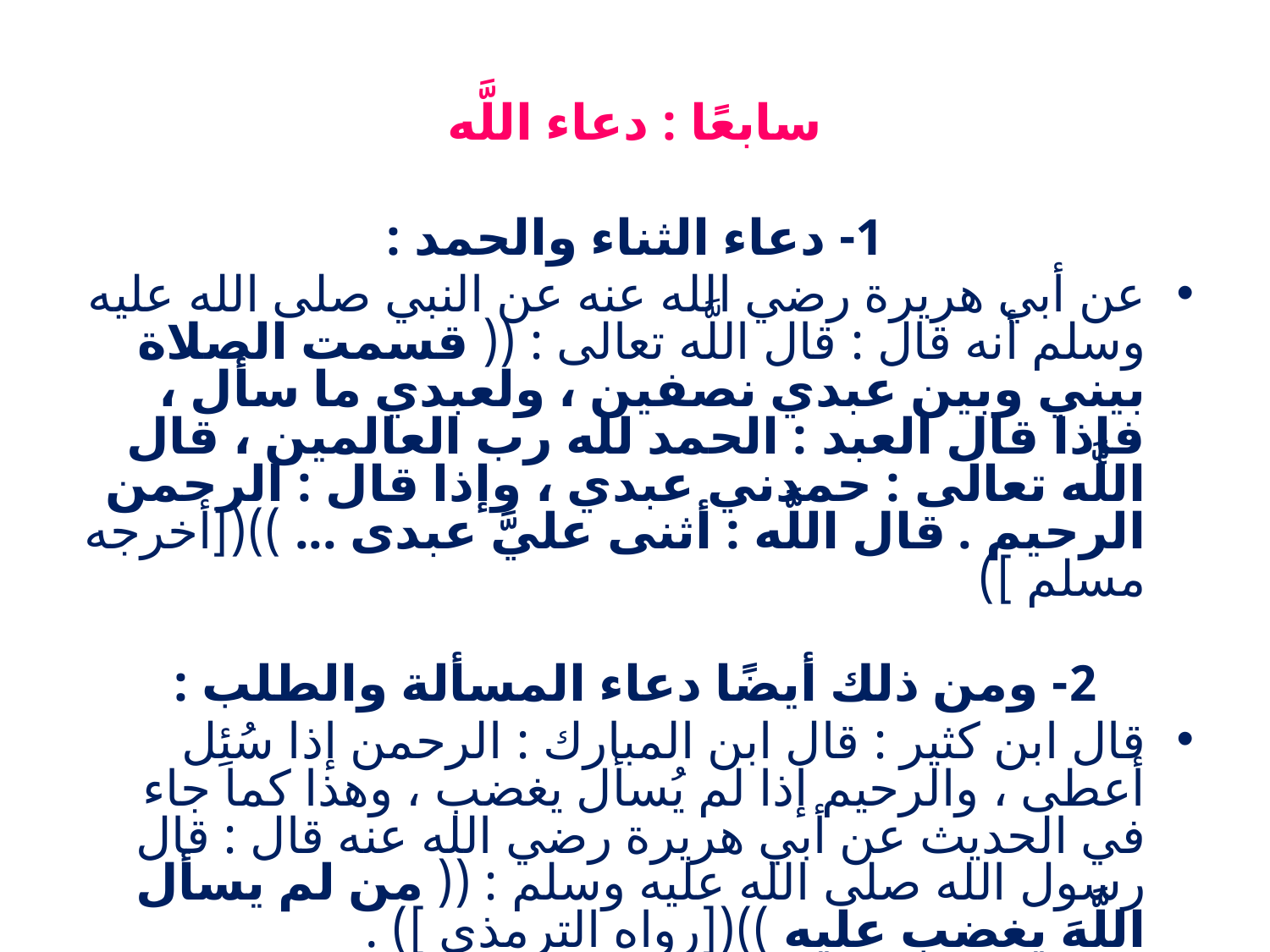

سابعًا : دعاء اللَّه

1- دعاء الثناء والحمد :
عن أبي هريرة رضي الله عنه عن النبي صلى الله عليه وسلم أنه قال : قال اللَّه تعالى : (( قسمت الصلاة بيني وبين عبدي نصفين ، ولعبدي ما سأل ، فإذا قال العبد : الحمد لله رب العالمين ، قال اللَّه تعالى : حمدني عبدي ، وإذا قال : الرحمن الرحيم . قال اللَّه : أثنى عليَّ عبدى ... ))([أخرجه مسلم ])
2- ومن ذلك أيضًا دعاء المسألة والطلب :
قال ابن كثير : قال ابن المبارك : الرحمن إذا سُئِل أعطى ، والرحيم إذا لم يُسأل يغضب ، وهذا كما جاء في الحديث عن أبي هريرة رضي الله عنه قال : قال رسول الله صلى الله عليه وسلم : (( من لم يسأل اللَّهَ يغضب عليه ))([رواه الترمذي ]) .